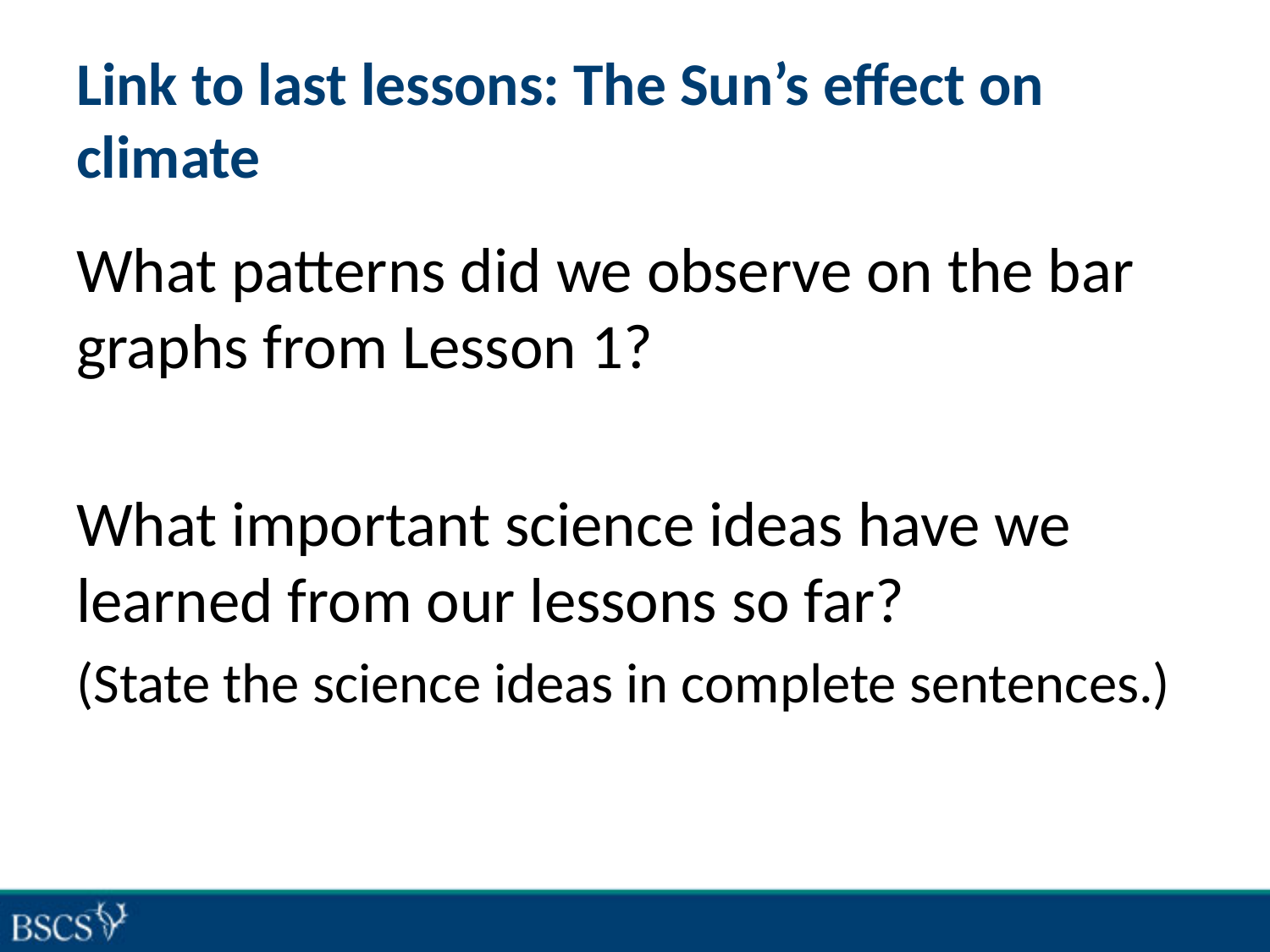

# Link to last lessons: The Sun’s effect on climate
What patterns did we observe on the bar graphs from Lesson 1?

What important science ideas have we learned from our lessons so far?
(State the science ideas in complete sentences.)